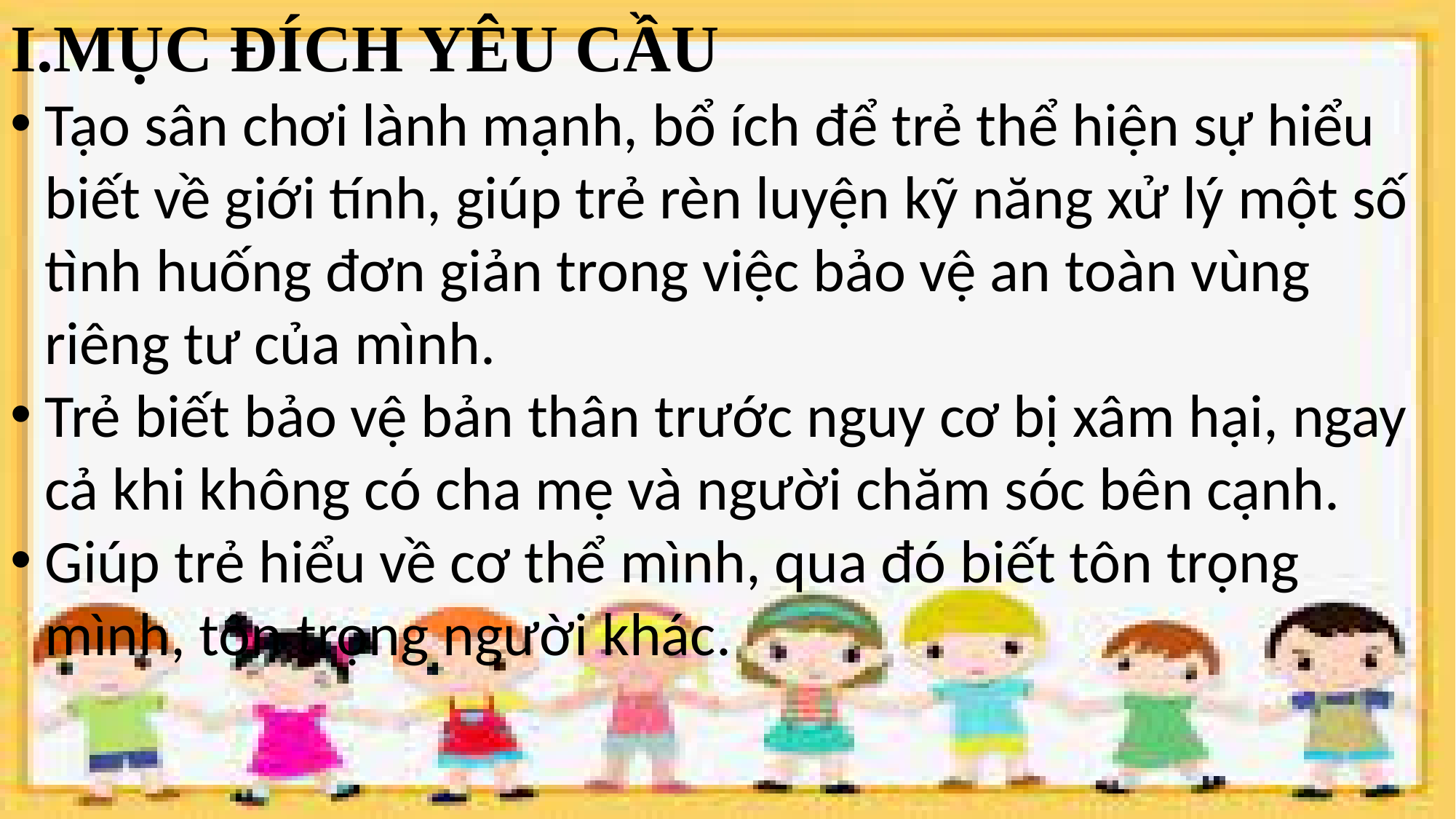

I.MỤC ĐÍCH YÊU CẦU
Tạo sân chơi lành mạnh, bổ ích để trẻ thể hiện sự hiểu biết về giới tính, giúp trẻ rèn luyện kỹ năng xử lý một số tình huống đơn giản trong việc bảo vệ an toàn vùng riêng tư của mình.
Trẻ biết bảo vệ bản thân trước nguy cơ bị xâm hại, ngay cả khi không có cha mẹ và người chăm sóc bên cạnh.
Giúp trẻ hiểu về cơ thể mình, qua đó biết tôn trọng mình, tôn trọng người khác.